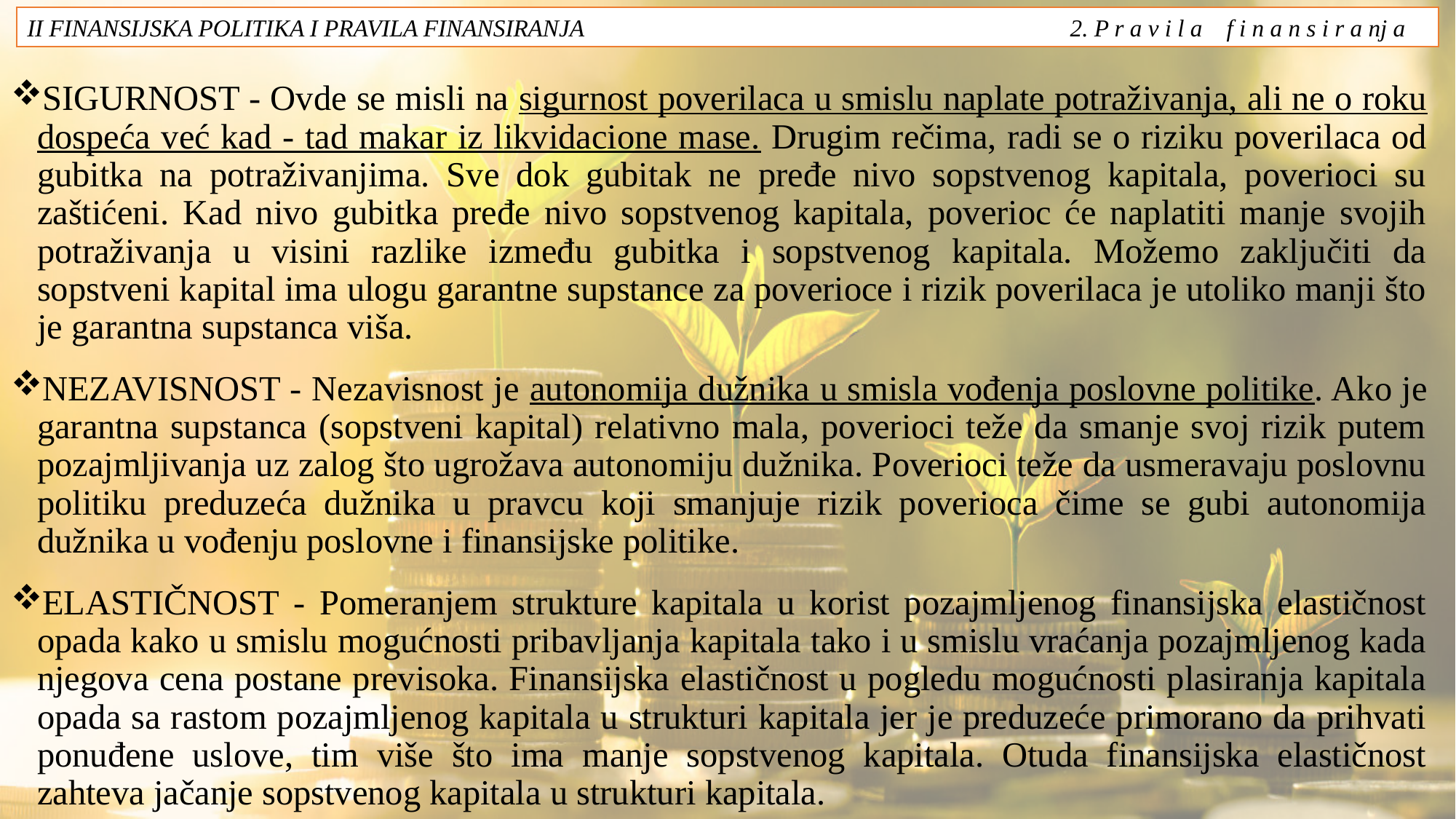

II FINANSIJSKA POLITIKA I PRAVILA FINANSIRANJA                                                                                 2. P r a v i l a    f i n a n s i r a nj a
SIGURNOST - Ovde se misli na sigurnost poverilaca u smislu naplate potraživanja, ali ne o roku dospeća već kad - tad makar iz likvidacione mase. Drugim rečima, radi se o riziku poverilaca od gubitka na potraživanjima. Sve dok gubitak ne pređe nivo sopstvenog kapitala, poverioci su zaštićeni. Kad nivo gubitka pređe nivo sopstvenog kapitala, poverioc će naplatiti manje svojih potraživanja u visini razlike između gubitka i sopstvenog kapitala. Možemo zaključiti da sopstveni kapital ima ulogu garantne supstance za poverioce i rizik poverilaca je utoliko manji što je garantna supstanca viša.
NEZAVISNOST - Nezavisnost je autonomija dužnika u smisla vođenja poslovne politike. Ako je garantna supstanca (sopstveni kapital) relativno mala, poverioci teže da smanje svoj rizik putem pozajmljivanja uz zalog što ugrožava autonomiju dužnika. Poverioci teže da usmeravaju poslovnu politiku preduzeća dužnika u pravcu koji smanjuje rizik poverioca čime se gubi autonomija dužnika u vođenju poslovne i finansijske politike.
ELASTIČNOST - Pomeranjem strukture kapitala u korist pozajmljenog finansijska elastičnost opada kako u smislu mogućnosti pribavljanja kapitala tako i u smislu vraćanja pozajmljenog kada njegova cena postane previsoka. Finansijska elastičnost u pogledu mogućnosti plasiranja kapitala opada sa rastom pozajmljenog kapitala u strukturi kapitala jer je preduzeće primorano da prihvati ponuđene uslove, tim više što ima manje sopstvenog kapitala. Otuda finansijska elastičnost zahteva jačanje sopstvenog kapitala u strukturi kapitala.